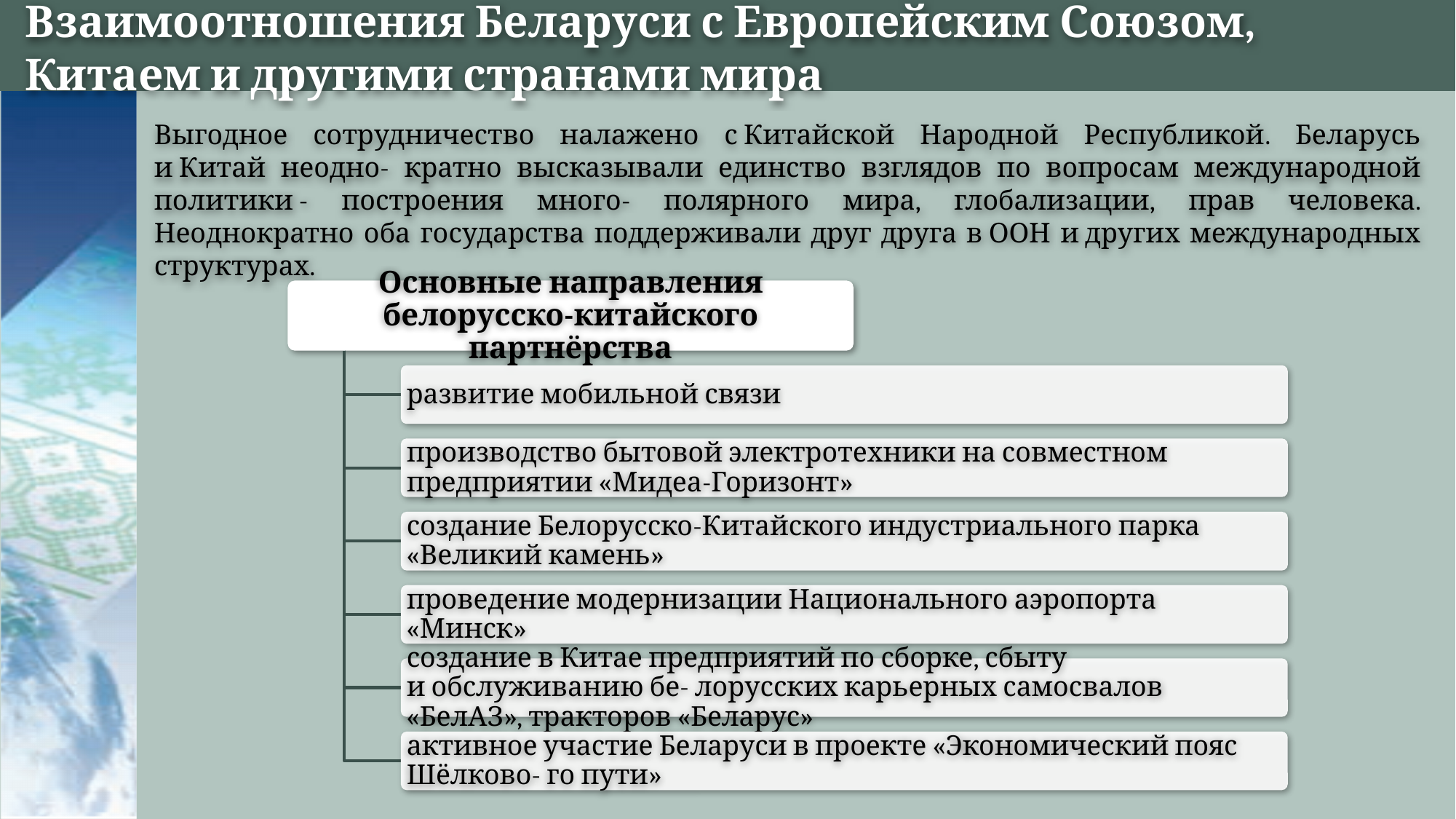

# Взаимоотношения Беларуси с Европейским Союзом, Китаем и другими странами мира
Выгодное сотрудничество налажено с Китайской Народной Республикой. Беларусь и Китай неодно- кратно высказывали единство взглядов по вопросам международной политики - построения много- полярного мира, глобализации, прав человека. Неоднократно оба государства поддерживали друг друга в ООН и других международных структурах.

Основные направления белорусско-китайского партнёрства

развитие мобильной связи

производство бытовой электротехники на совместном предприятии «Мидеа-Горизонт»

создание Белорусско-Китайского индустриального парка «Великий камень»

проведение модернизации Национального аэропорта «Минск»

создание в Китае предприятий по сборке, сбыту и обслуживанию бе- лорусских карьерных самосвалов «БелАЗ», тракторов «Беларус»

активное участие Беларуси в проекте «Экономический пояс Шёлково- го пути»